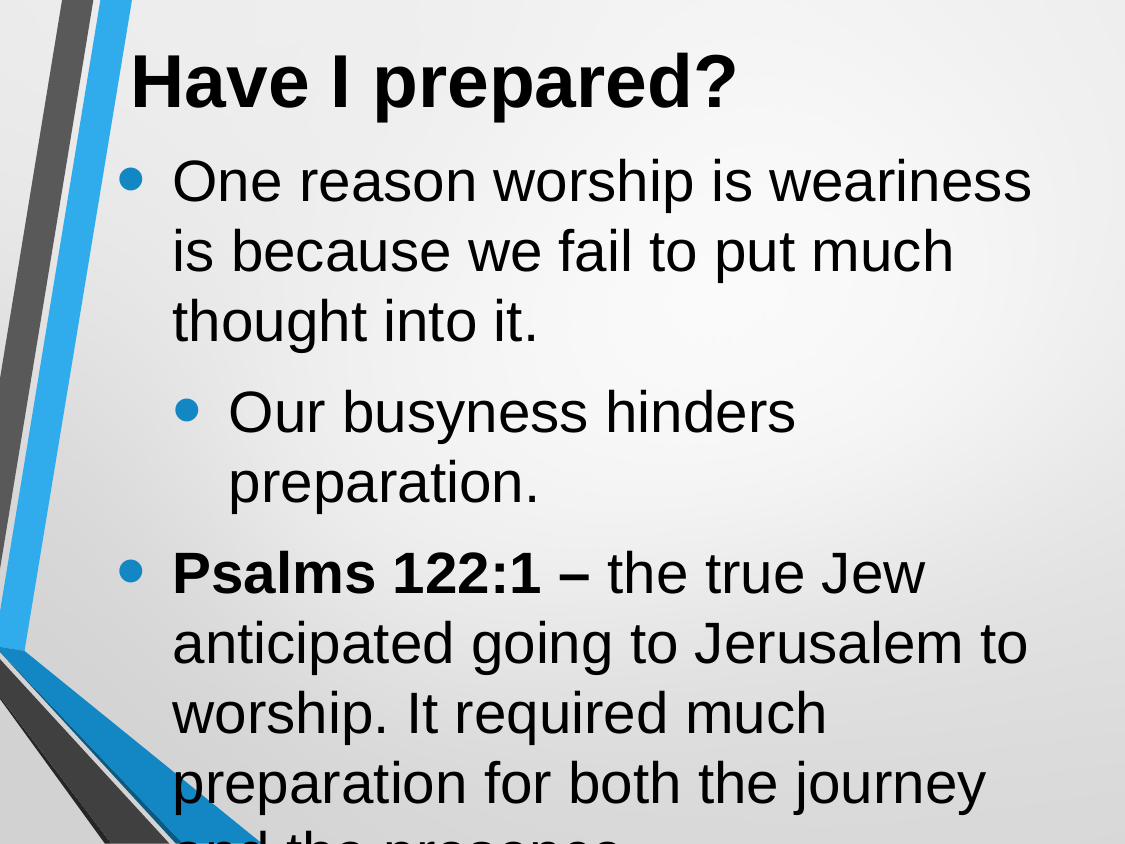

Have I prepared?
One reason worship is weariness is because we fail to put much thought into it.
Our busyness hinders preparation.
Psalms 122:1 – the true Jew anticipated going to Jerusalem to worship. It required much preparation for both the journey and the presence.